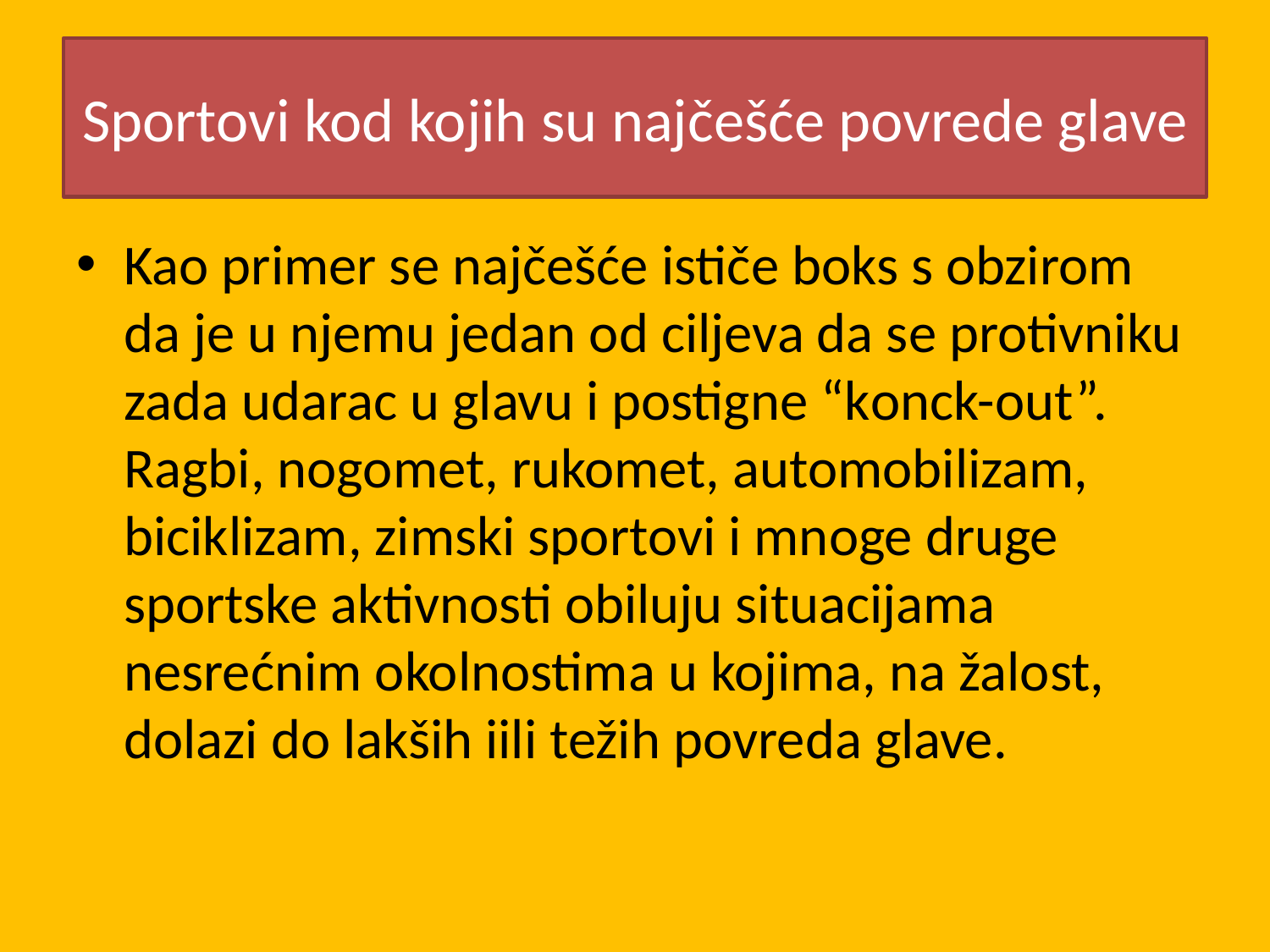

# Sportovi kod kojih su najčešće povrede glave
Kao primer se najčešće ističe boks s obzirom da je u njemu jedan od ciljeva da se protivniku zada udarac u glavu i postigne “konck-out”. Ragbi, nogomet, rukomet, automobilizam, biciklizam, zimski sportovi i mnoge druge sportske aktivnosti obiluju situacijama  nesrećnim okolnostima u kojima, na žalost, dolazi do lakših iili težih povreda glave.